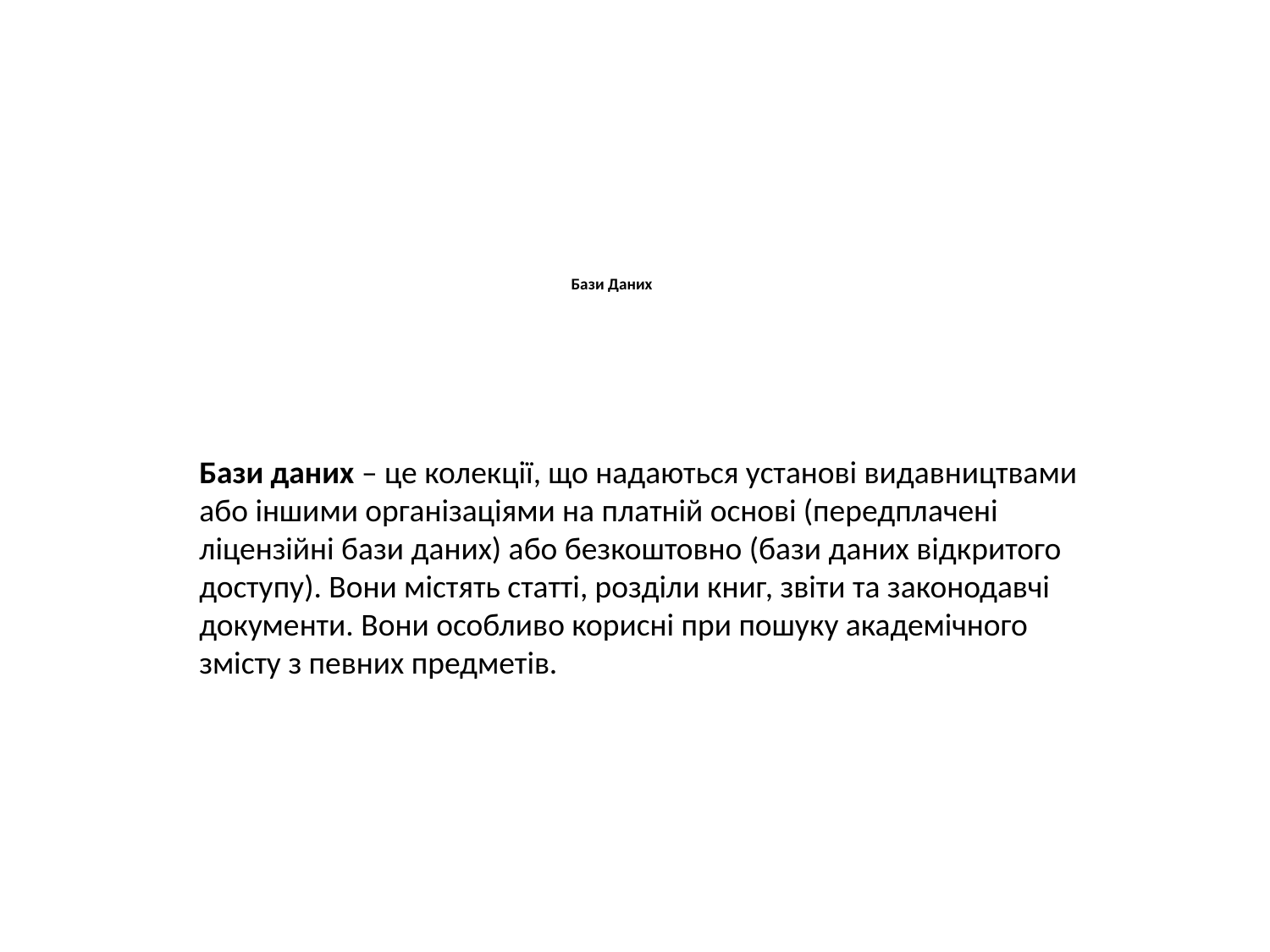

# Бази Даних
Бази даних – це колекції, що надаються установі видавництвами або іншими організаціями на платній основі (передплачені ліцензійні бази даних) або безкоштовно (бази даних відкритого доступу). Вони містять статті, розділи книг, звіти та законодавчі документи. Вони особливо корисні при пошуку академічного змісту з певних предметів.